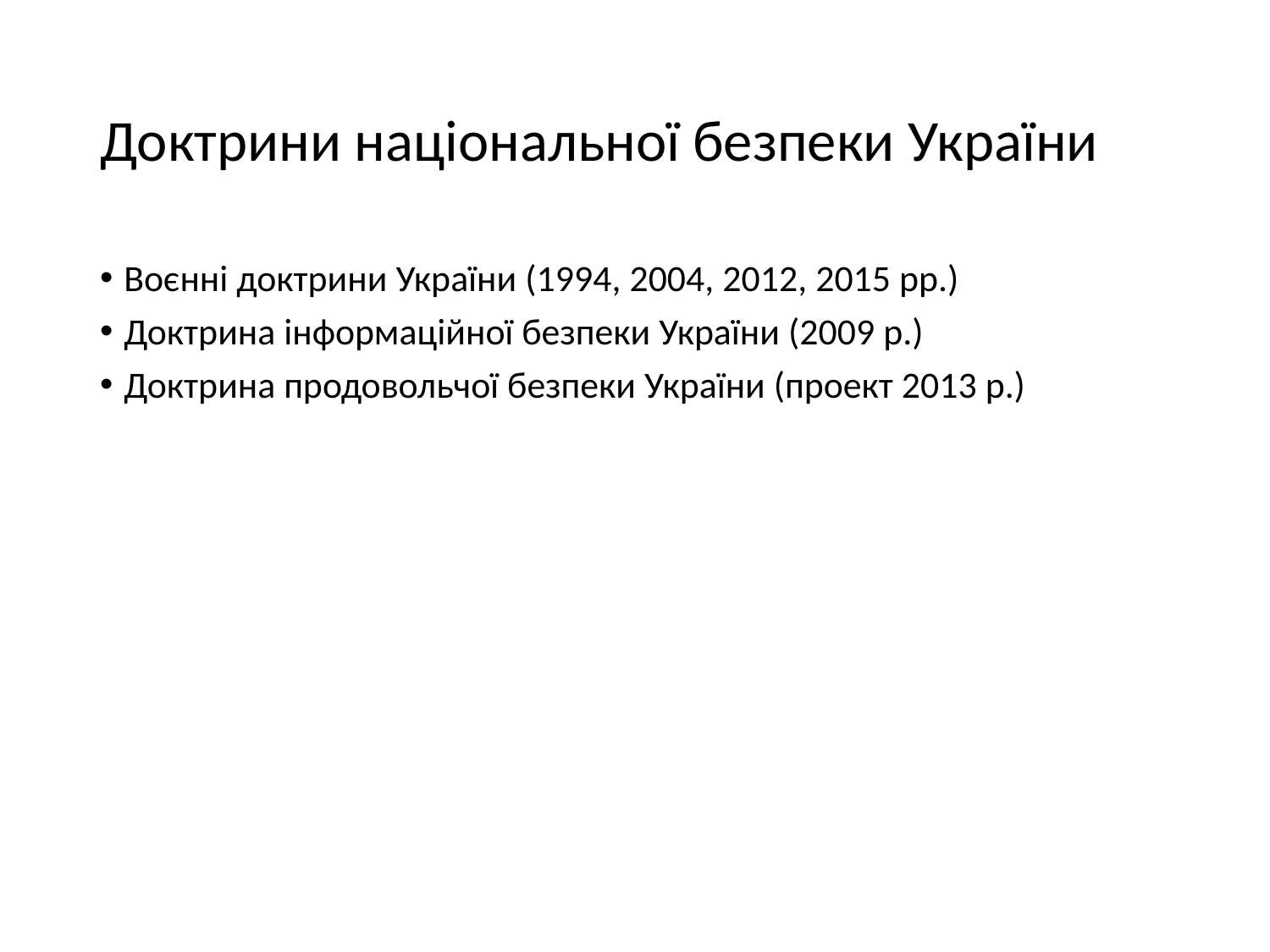

# Доктрини національної безпеки України
Воєнні доктрини України (1994, 2004, 2012, 2015 рр.)
Доктрина інформаційної безпеки України (2009 р.)
Доктрина продовольчої безпеки України (проект 2013 р.)